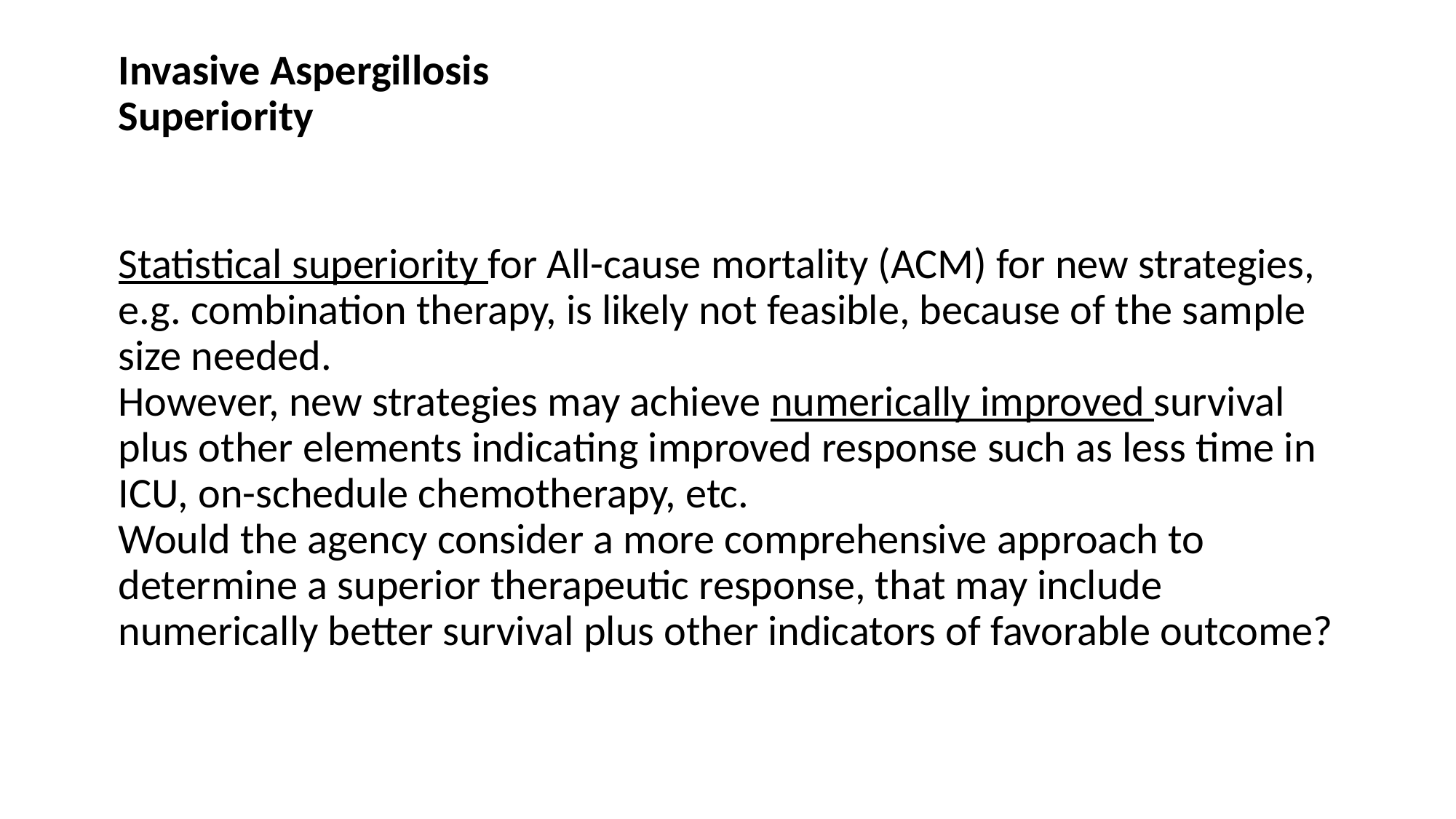

# Invasive Aspergillosis Superiority
Statistical superiority for All-cause mortality (ACM) for new strategies, e.g. combination therapy, is likely not feasible, because of the sample size needed.
However, new strategies may achieve numerically improved survival plus other elements indicating improved response such as less time in ICU, on-schedule chemotherapy, etc.
Would the agency consider a more comprehensive approach to determine a superior therapeutic response, that may include numerically better survival plus other indicators of favorable outcome?